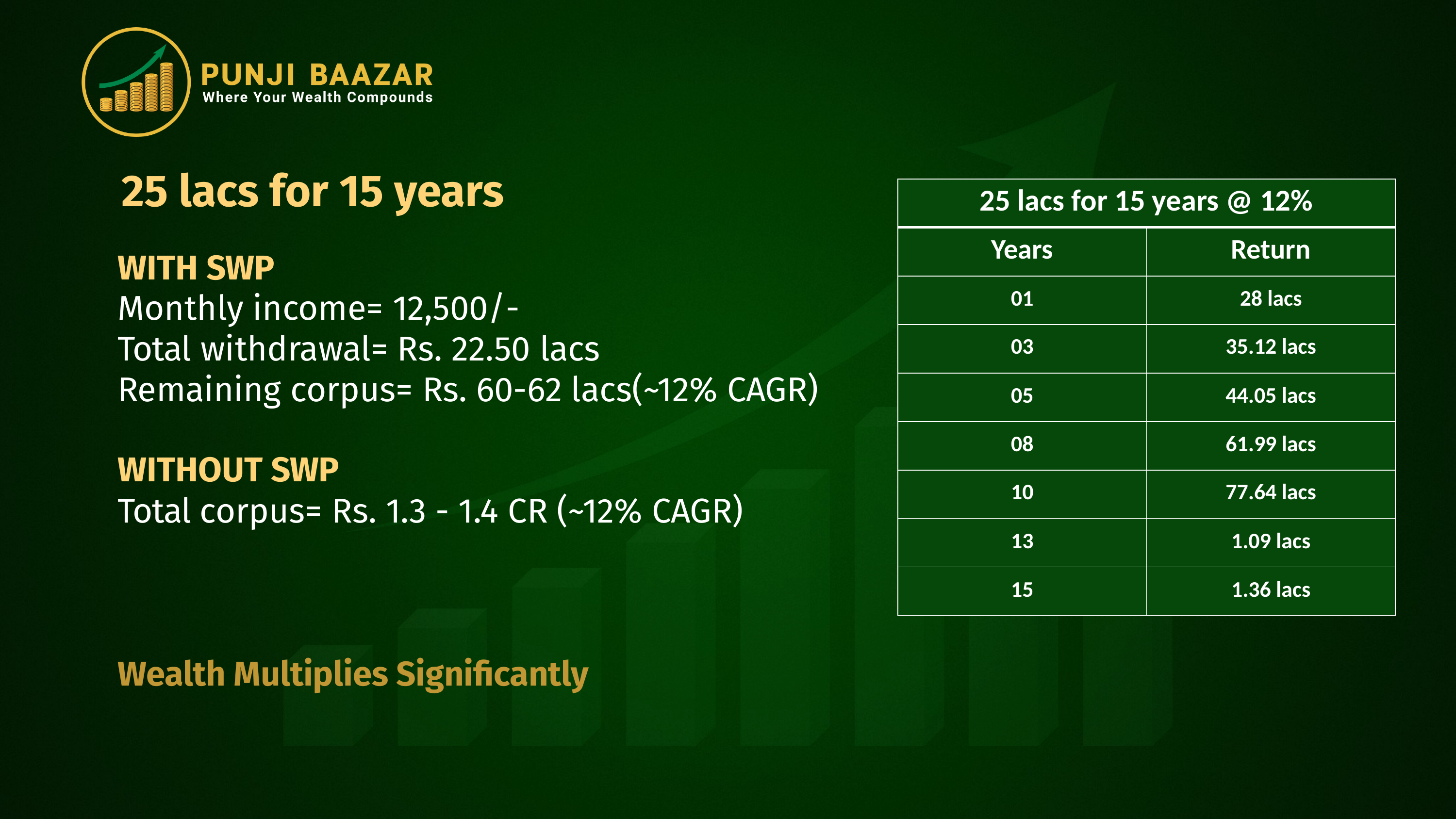

# 25 lacs for 15 years
| 25 lacs for 15 years @ 12% |  |
| --- | --- |
| Years | Return |
| 01 | 28 lacs |
| 03 | 35.12 lacs |
| 05 | 44.05 lacs |
| 08 | 61.99 lacs |
| 10 | 77.64 lacs |
| 13 | 1.09 lacs |
| 15 | 1.36 lacs |
WITH SWP
Monthly income= 12,500/-
Total withdrawal= Rs. 22.50 lacs
Remaining corpus= Rs. 60-62 lacs(~12% CAGR)
WITHOUT SWP
Total corpus= Rs. 1.3 - 1.4 CR (~12% CAGR)

Wealth Multiplies Significantly